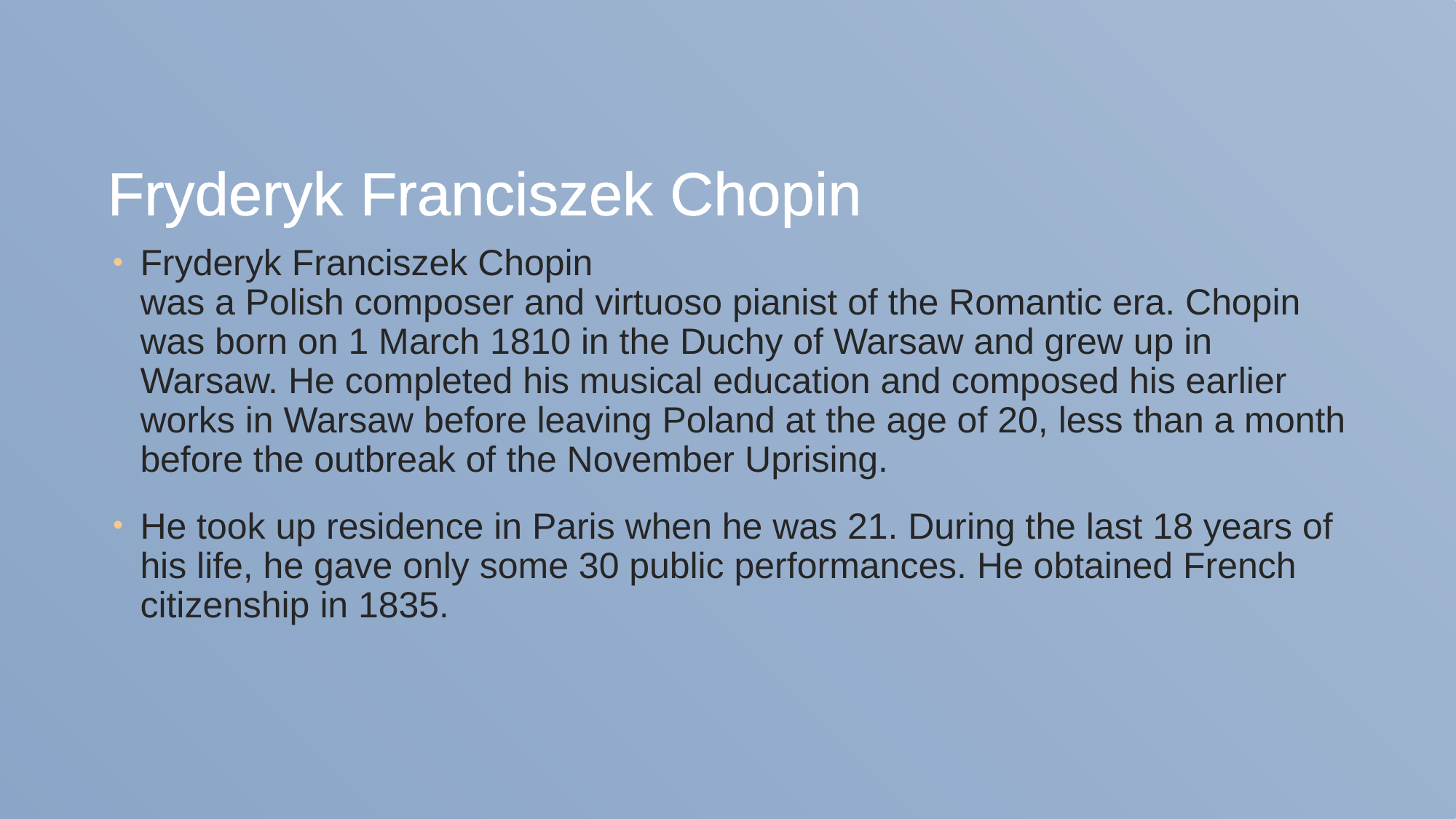

# Fryderyk Franciszek Chopin
Fryderyk Franciszek Chopin
was a Polish composer and virtuoso pianist of the Romantic era. Chopin was born on 1 March 1810 in the Duchy of Warsaw and grew up in Warsaw. He completed his musical education and composed his earlier works in Warsaw before leaving Poland at the age of 20, less than a month before the outbreak of the November Uprising.
He took up residence in Paris when he was 21. During the last 18 years of his life, he gave only some 30 public performances. He obtained French citizenship in 1835.